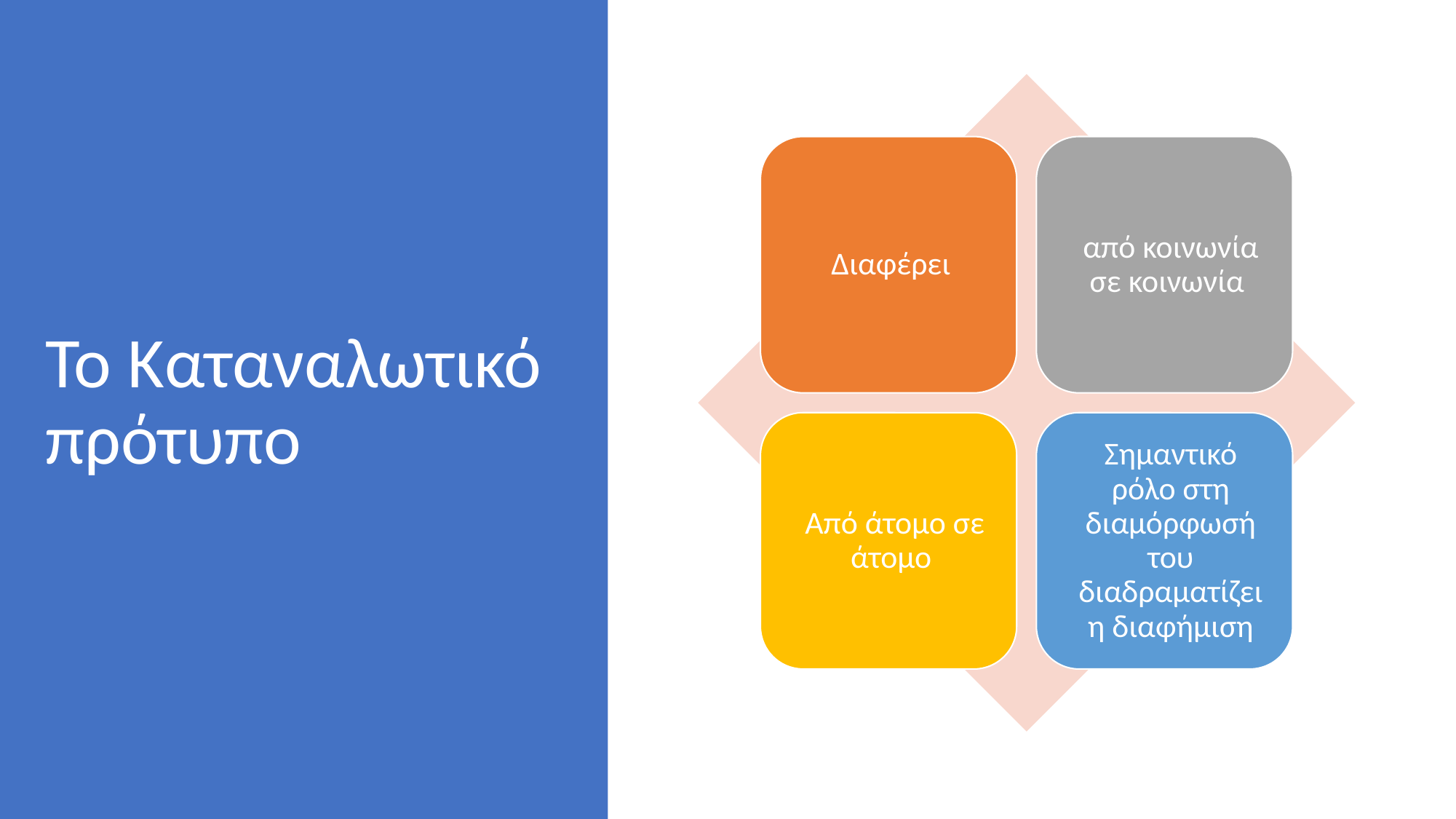

# Το Καταναλωτικό πρότυπο
Διαφέρει
από κοινωνία σε κοινωνία
Από άτομο σε άτομο
Σημαντικό ρόλο στη διαμόρφωσή του διαδραματίζει η διαφήμιση